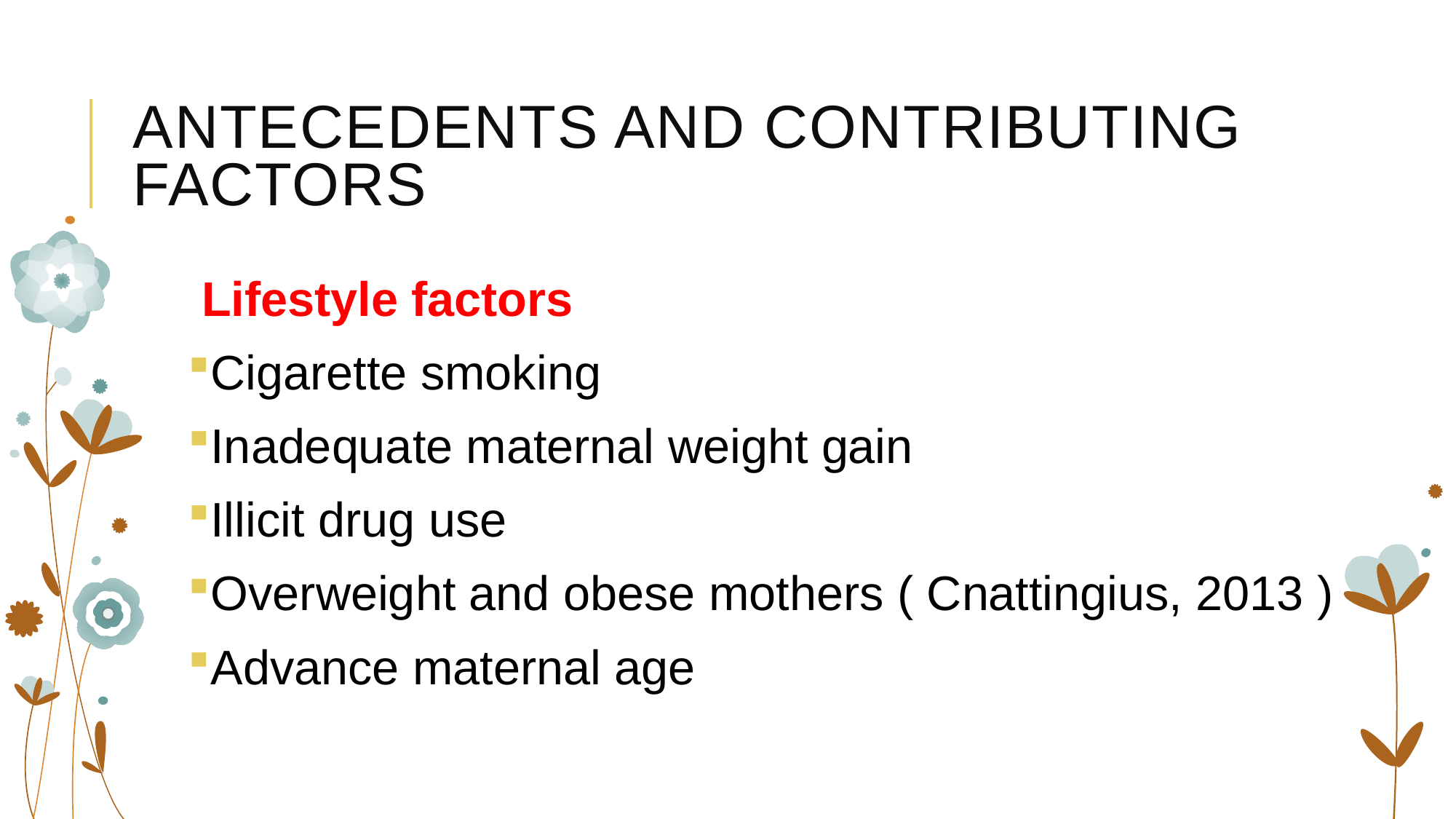

# Antecedents and contributing factors
Lifestyle factors
Cigarette smoking
Inadequate maternal weight gain
Illicit drug use
Overweight and obese mothers ( Cnattingius, 2013 )
Advance maternal age